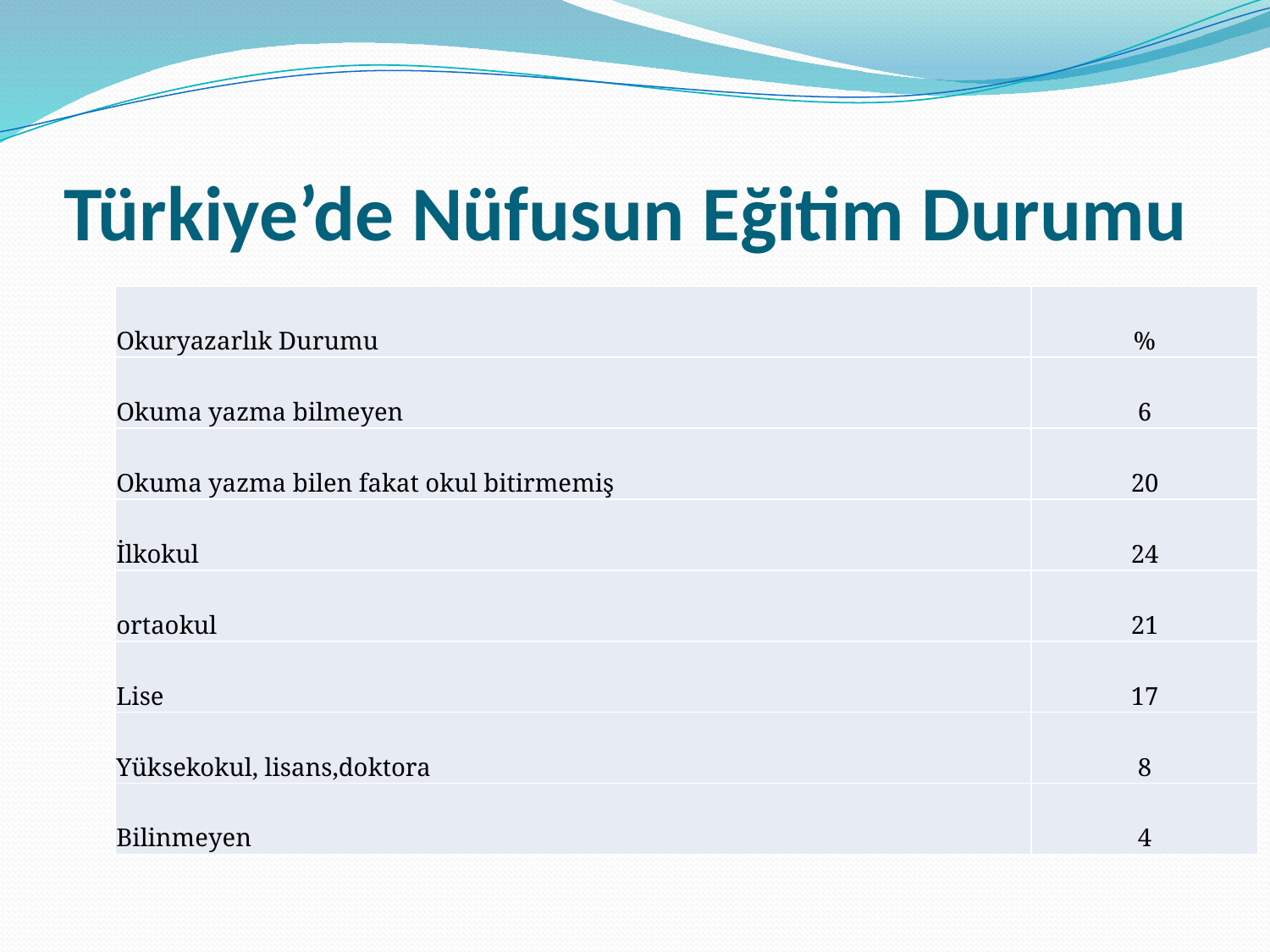

# Türkiye’de Nüfusun Eğitim Durumu
| Okuryazarlık Durumu | % |
| --- | --- |
| Okuma yazma bilmeyen | 6 |
| Okuma yazma bilen fakat okul bitirmemiş | 20 |
| İlkokul | 24 |
| ortaokul | 21 |
| Lise | 17 |
| Yüksekokul, lisans,doktora | 8 |
| Bilinmeyen | 4 |